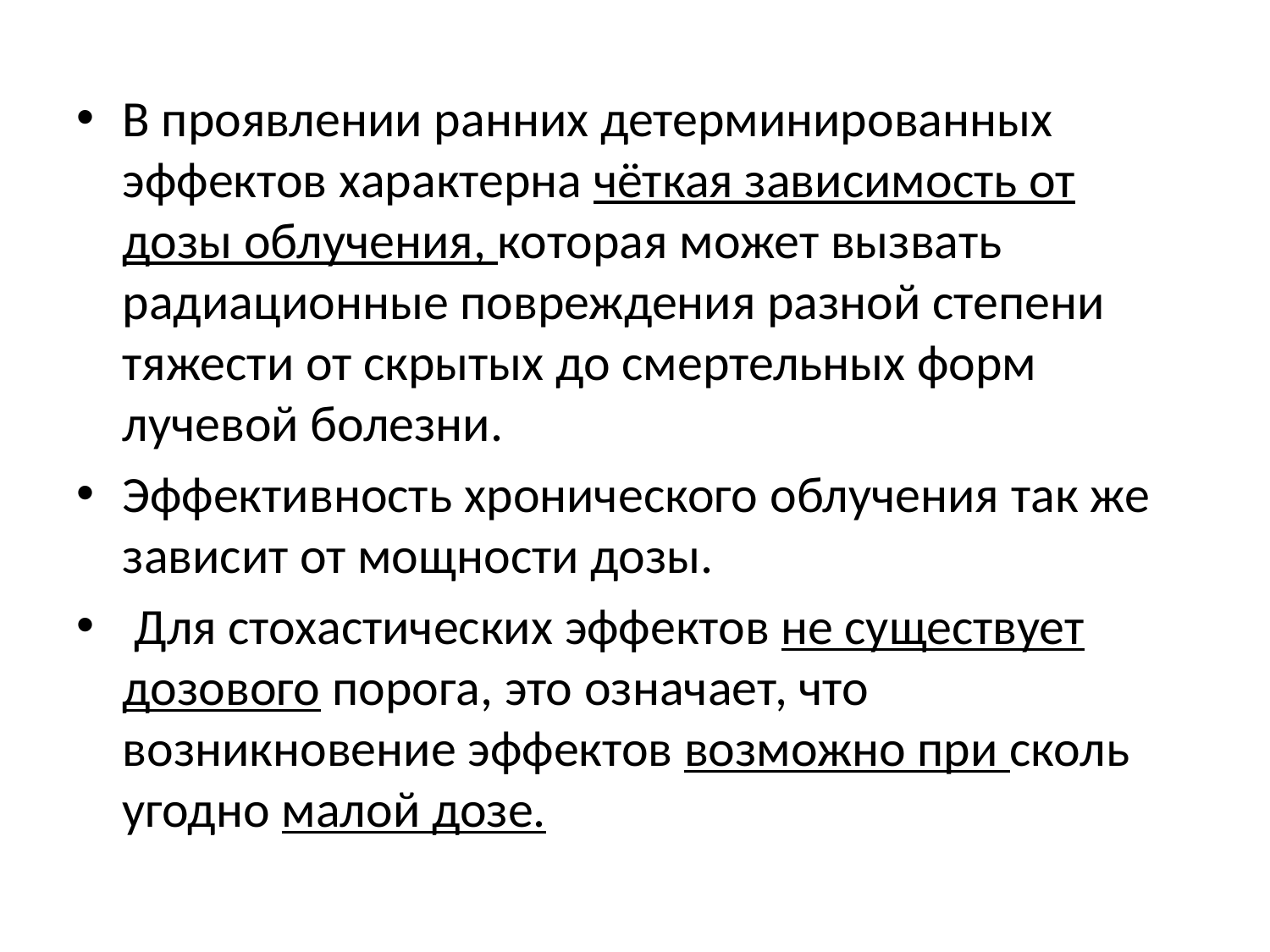

В проявлении ранних детерминированных эффектов характерна чёткая зависимость от дозы облучения, которая может вызвать радиационные повреждения разной степени тяжести от скрытых до смертельных форм лучевой болезни.
Эффективность хронического облучения так же зависит от мощности дозы.
 Для стохастических эффектов не существует дозового порога, это означает, что возникновение эффектов возможно при сколь угодно малой дозе.